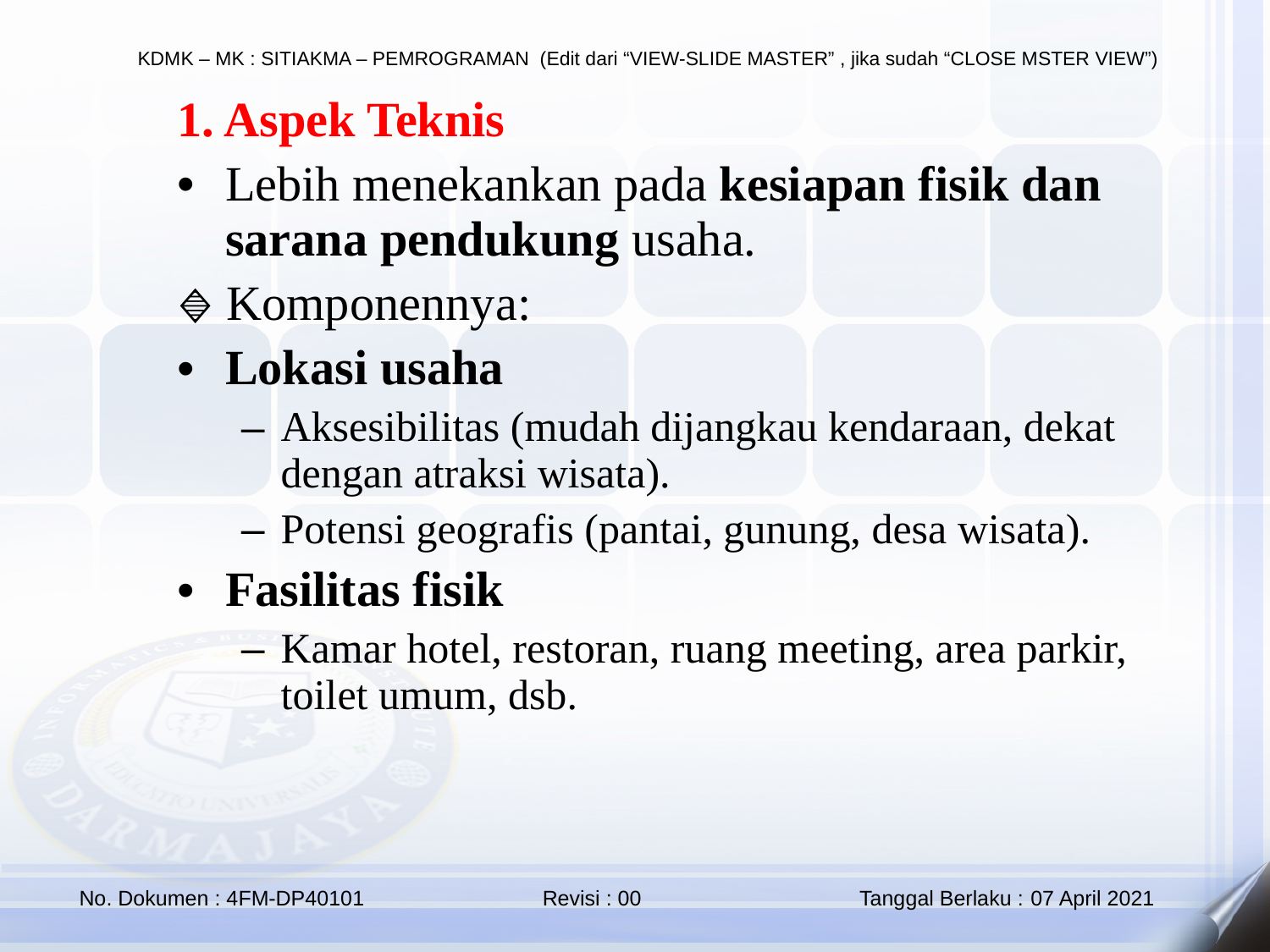

1. Aspek Teknis
Lebih menekankan pada kesiapan fisik dan sarana pendukung usaha.
🔹 Komponennya:
Lokasi usaha
Aksesibilitas (mudah dijangkau kendaraan, dekat dengan atraksi wisata).
Potensi geografis (pantai, gunung, desa wisata).
Fasilitas fisik
Kamar hotel, restoran, ruang meeting, area parkir, toilet umum, dsb.